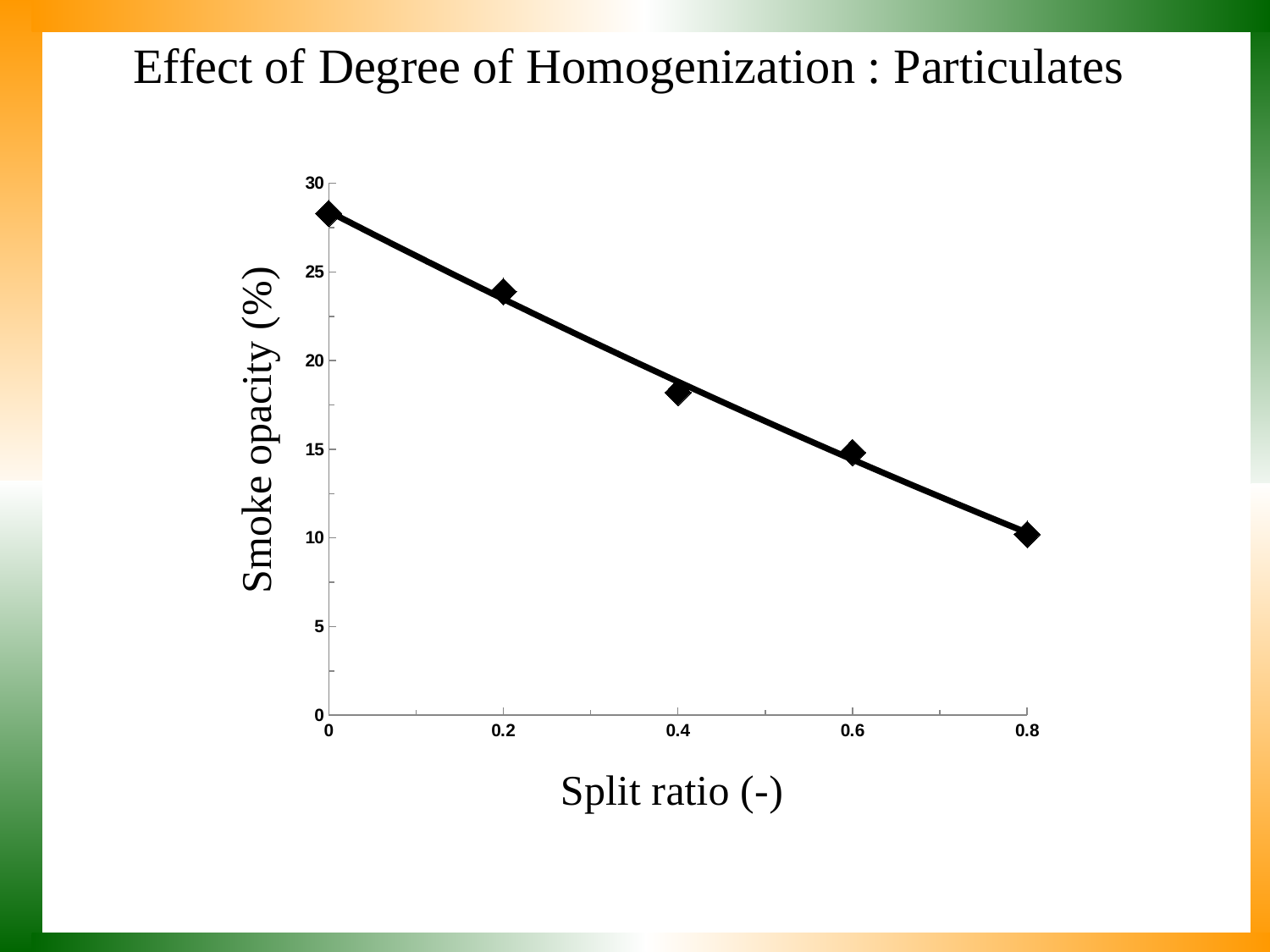

# Effect of Degree of Homogenization : Particulates

### Chart

| Category |  |
|---|---|